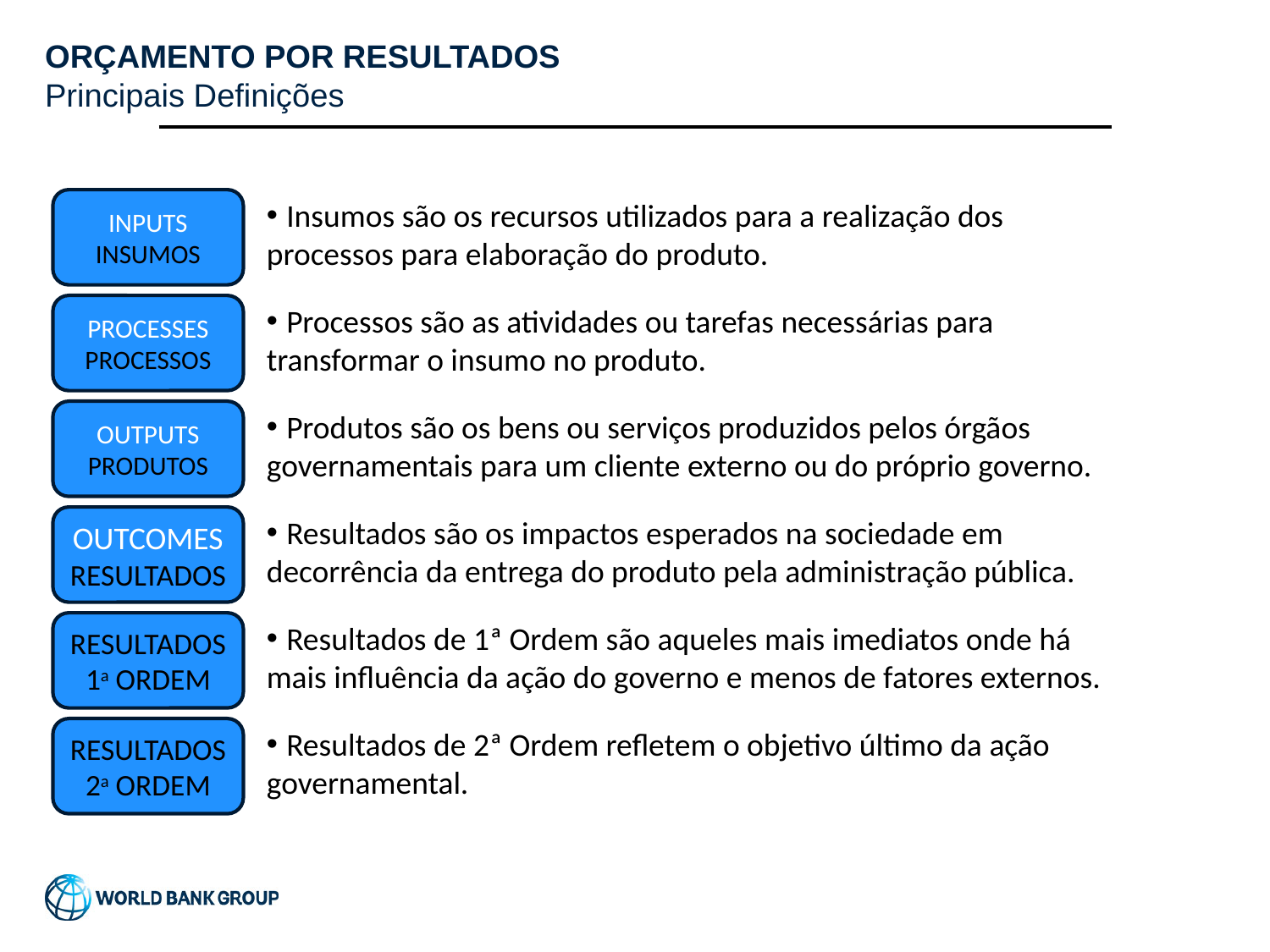

# ORÇAMENTO POR RESULTADOS Principais Definições
INPUTS
INSUMOS
 Insumos são os recursos utilizados para a realização dos processos para elaboração do produto.
PROCESSES
PROCESSOS
 Processos são as atividades ou tarefas necessárias para transformar o insumo no produto.
OUTPUTS
PRODUTOS
 Produtos são os bens ou serviços produzidos pelos órgãos governamentais para um cliente externo ou do próprio governo.
OUTCOMES
RESULTADOS
 Resultados são os impactos esperados na sociedade em decorrência da entrega do produto pela administração pública.
RESULTADOS 1a ORDEM
 Resultados de 1ª Ordem são aqueles mais imediatos onde há mais influência da ação do governo e menos de fatores externos.
RESULTADOS 2a ORDEM
 Resultados de 2ª Ordem refletem o objetivo último da ação governamental.